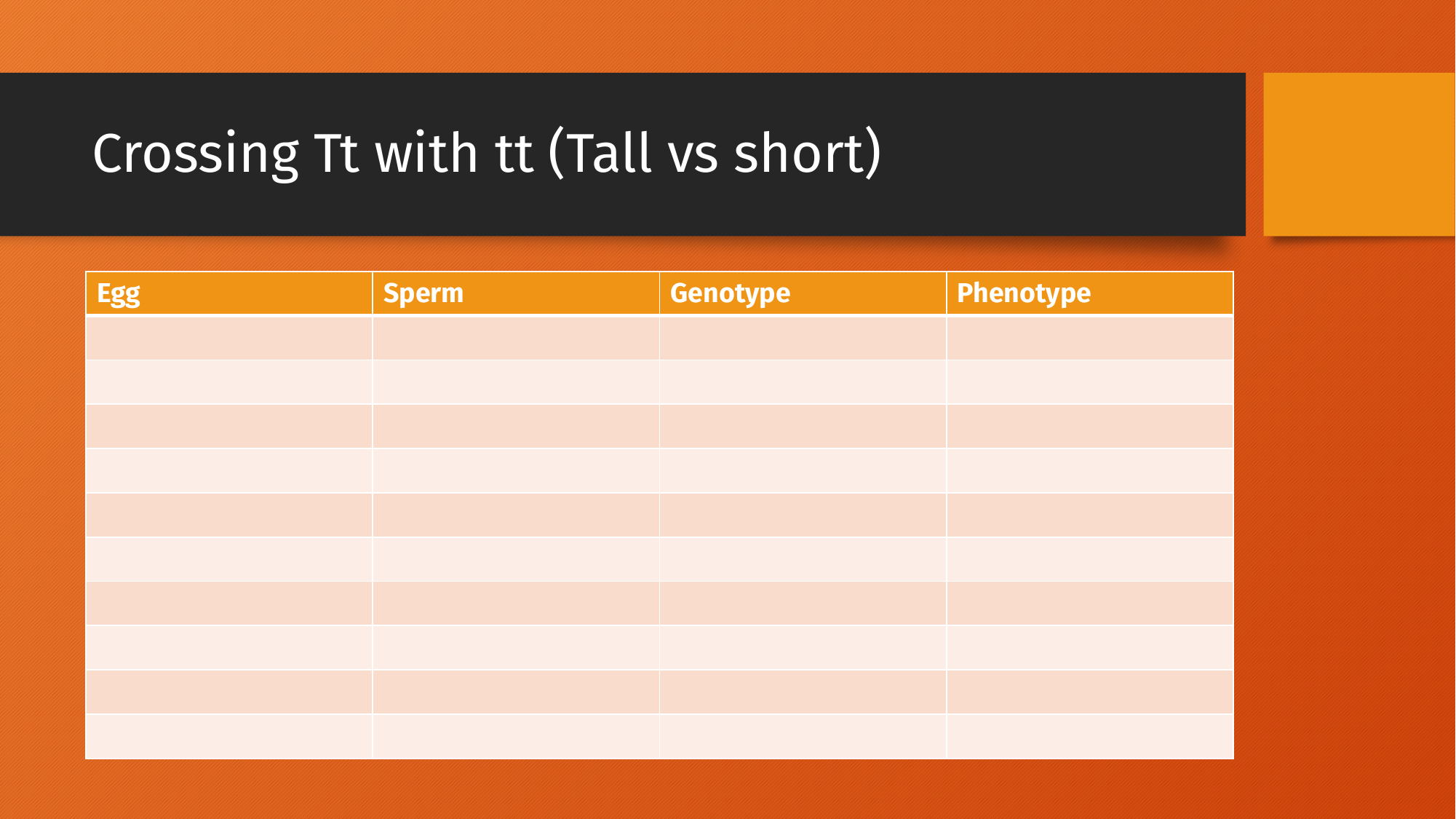

# Crossing Tt with tt (Tall vs short)
| Egg | Sperm | Genotype | Phenotype |
| --- | --- | --- | --- |
|  |  |  |  |
|  |  |  |  |
|  |  |  |  |
|  |  |  |  |
|  |  |  |  |
|  |  |  |  |
|  |  |  |  |
|  |  |  |  |
|  |  |  |  |
|  |  |  |  |